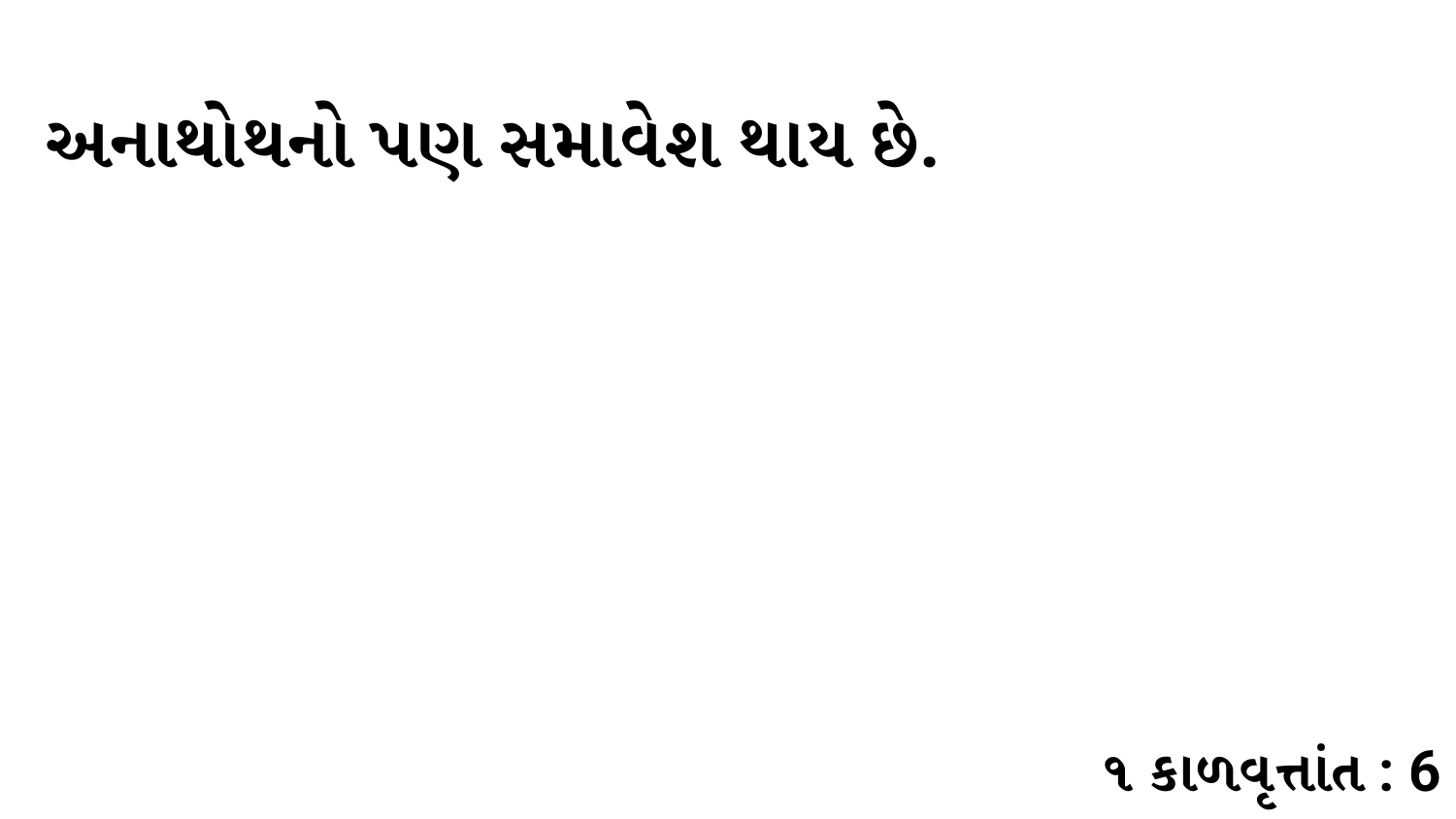

અનાથોથનો પણ સમાવેશ થાય છે.
૧ કાળવૃત્તાંત : 6